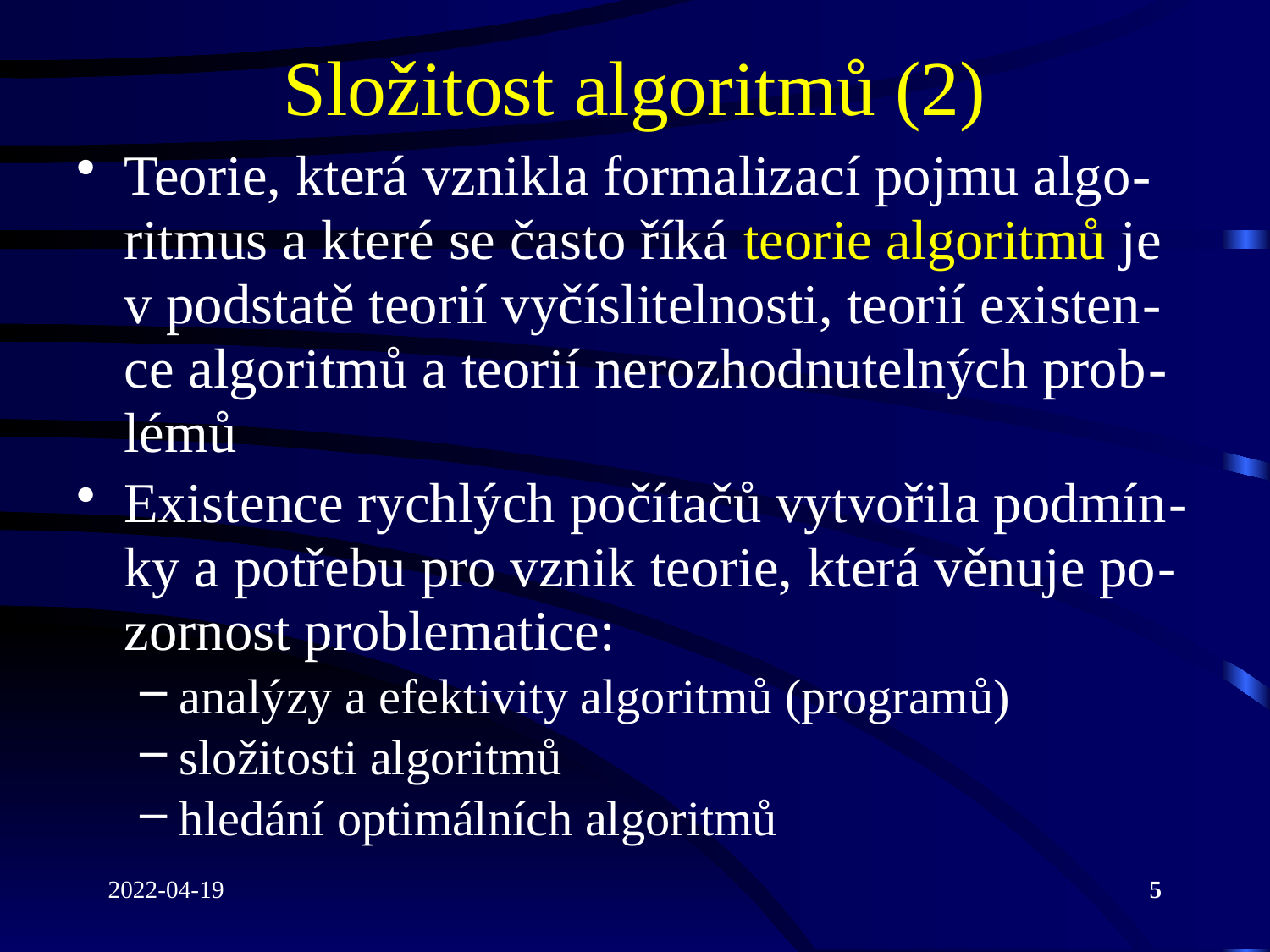

# Složitost algoritmů (2)
Teorie, která vznikla formalizací pojmu algo-ritmus a které se často říká teorie algoritmů je v podstatě teorií vyčíslitelnosti, teorií existen-ce algoritmů a teorií nerozhodnutelných prob-lémů
Existence rychlých počítačů vytvořila podmín-ky a potřebu pro vznik teorie, která věnuje po-zornost problematice:
analýzy a efektivity algoritmů (programů)
složitosti algoritmů
hledání optimálních algoritmů
2022-04-19
5